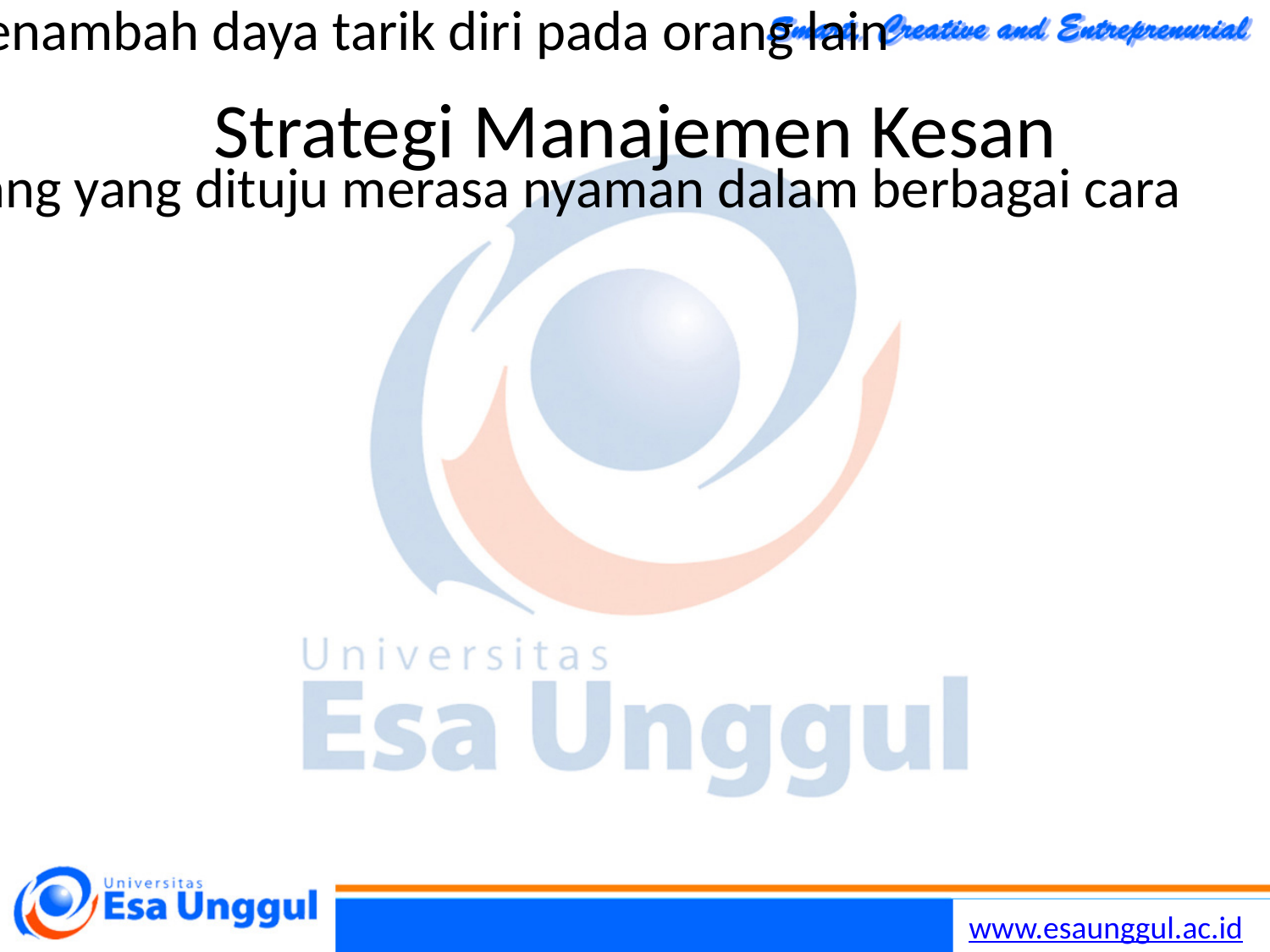

# Strategi Manajemen Kesan
Self Enhancement : upaya untuk menambah daya tarik diri pada orang lain

Other Enhancement : usaha untuk membuat orang yang dituju merasa nyaman dalam berbagai cara